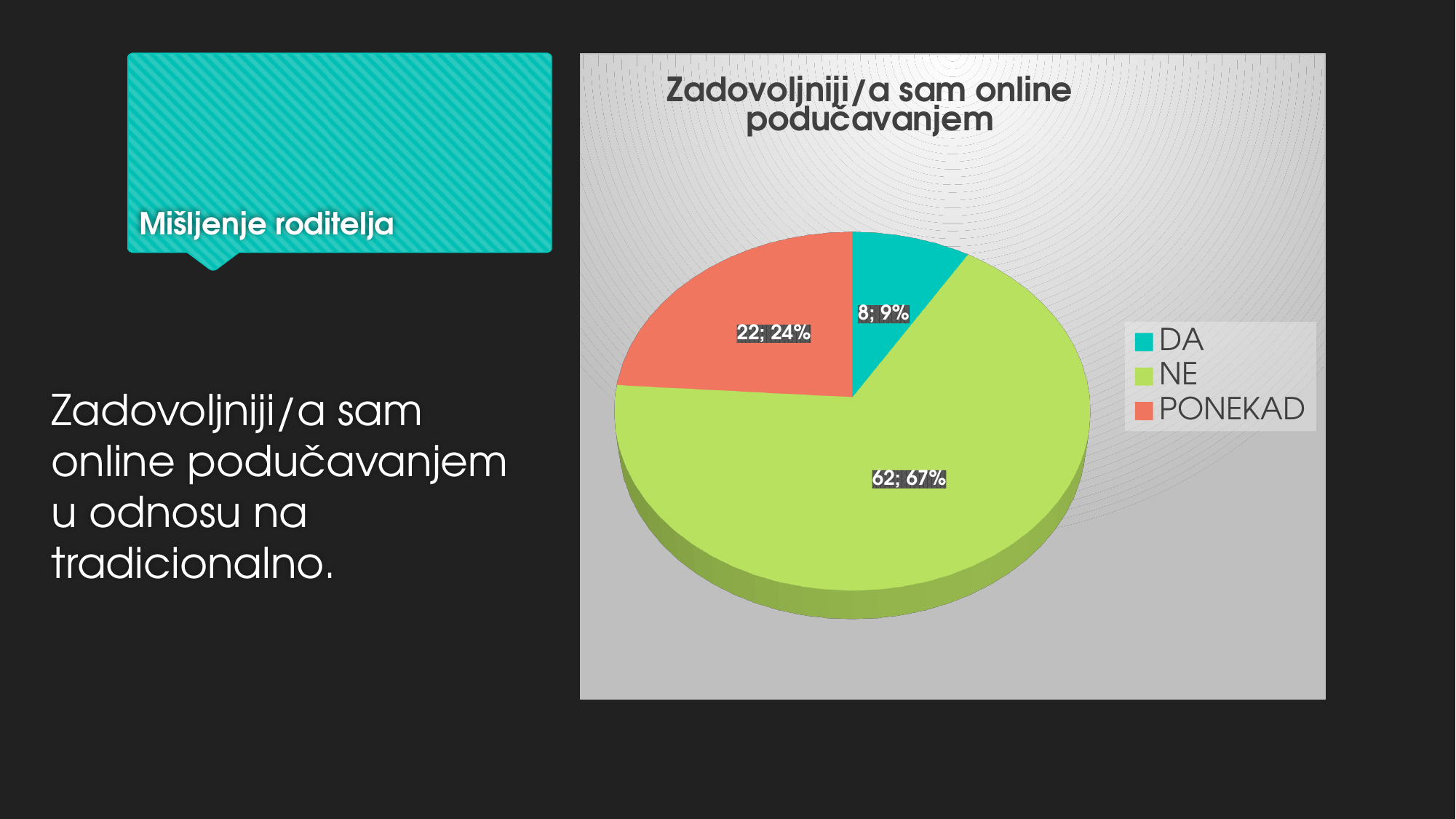

# Mišljenje roditelja

[unsupported chart]

Zadovoljniji/a sam online podučavanjem u odnosu na tradicionalno.